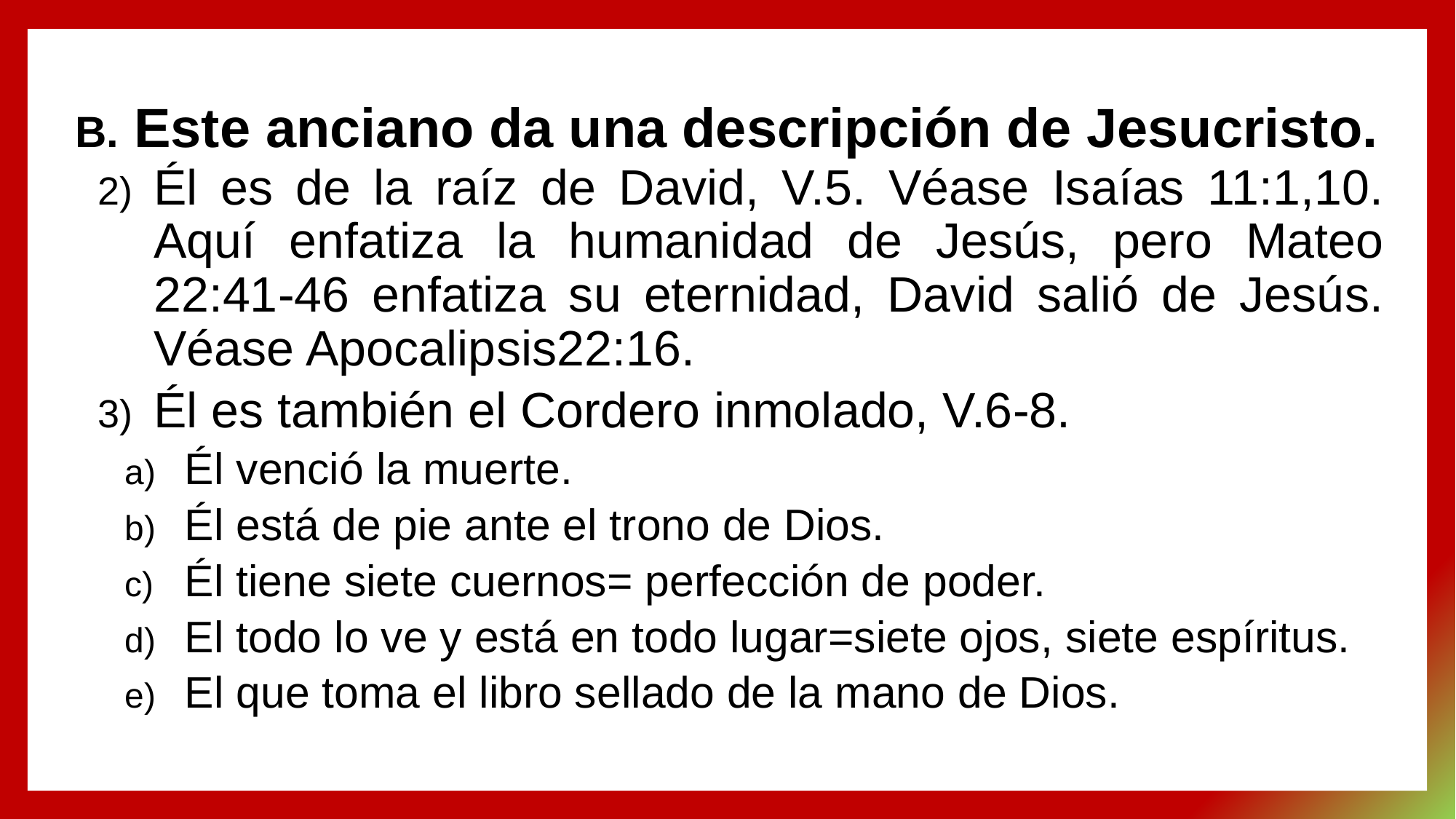

Este anciano da una descripción de Jesucristo.
Él es de la raíz de David, V.5. Véase Isaías 11:1,10. Aquí enfatiza la humanidad de Jesús, pero Mateo 22:41-46 enfatiza su eternidad, David salió de Jesús. Véase Apocalipsis22:16.
Él es también el Cordero inmolado, V.6-8.
Él venció la muerte.
Él está de pie ante el trono de Dios.
Él tiene siete cuernos= perfección de poder.
El todo lo ve y está en todo lugar=siete ojos, siete espíritus.
El que toma el libro sellado de la mano de Dios.